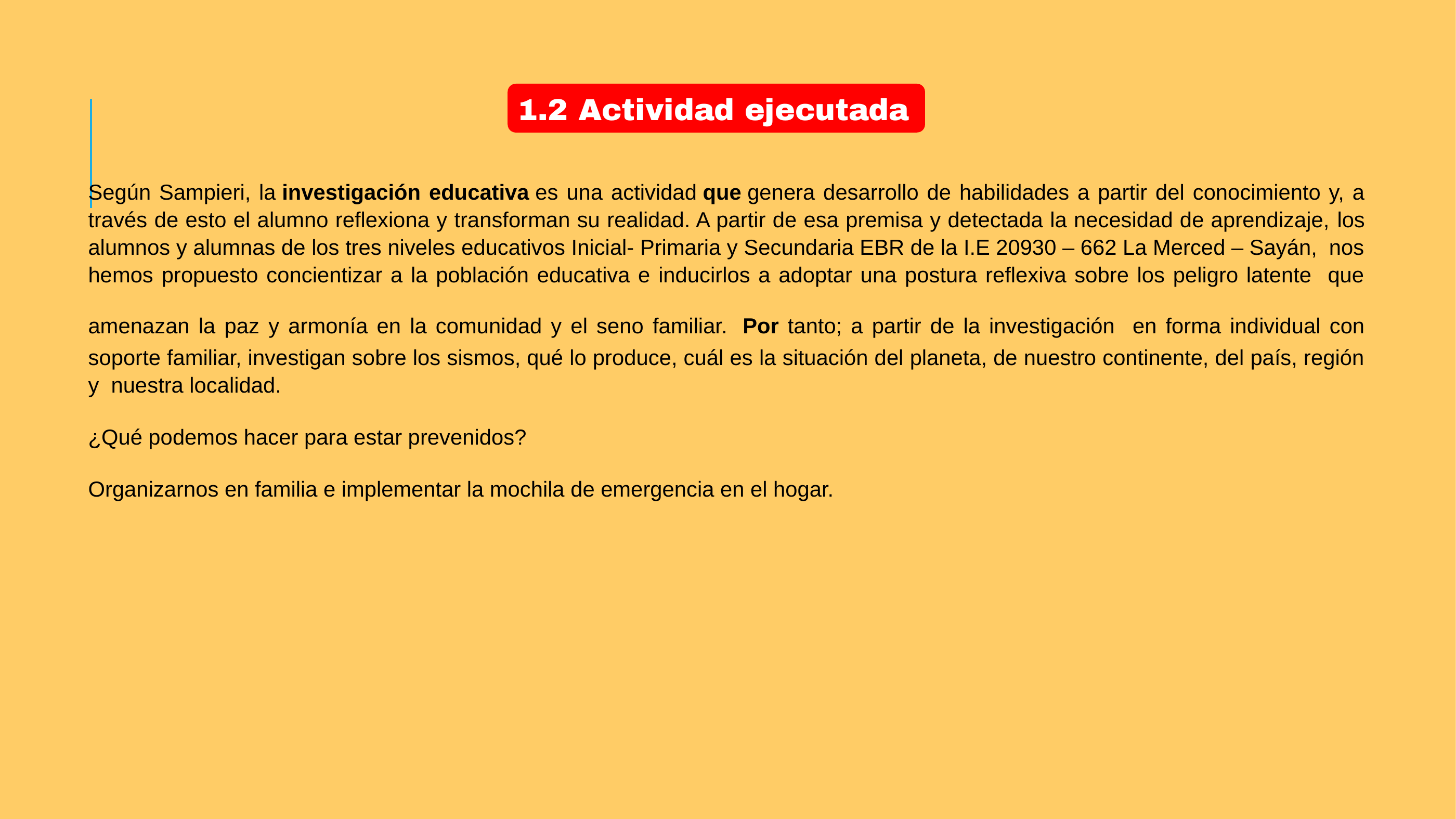

1.2 Actividad ejecutada
Según Sampieri, la investigación educativa es una actividad que genera desarrollo de habilidades a partir del conocimiento y, a través de esto el alumno reflexiona y transforman su realidad. A partir de esa premisa y detectada la necesidad de aprendizaje, los alumnos y alumnas de los tres niveles educativos Inicial- Primaria y Secundaria EBR de la I.E 20930 – 662 La Merced – Sayán,  nos hemos propuesto concientizar a la población educativa e inducirlos a adoptar una postura reflexiva sobre los peligro latente  que amenazan la paz y armonía en la comunidad y el seno familiar. Por tanto; a partir de la investigación  en forma individual con soporte familiar, investigan sobre los sismos, qué lo produce, cuál es la situación del planeta, de nuestro continente, del país, región y  nuestra localidad.

¿Qué podemos hacer para estar prevenidos?

Organizarnos en familia e implementar la mochila de emergencia en el hogar.